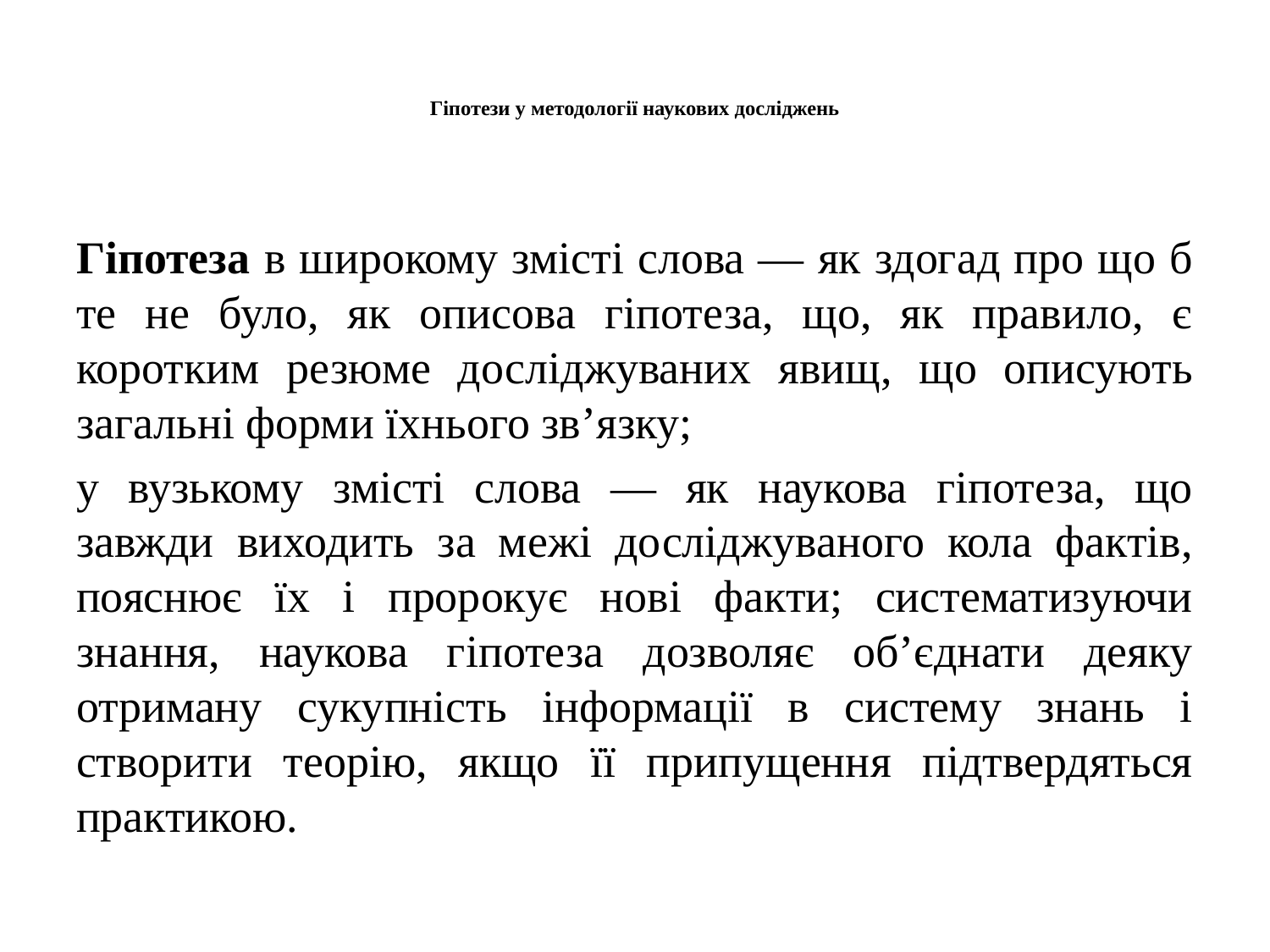

# Гіпотези у методології наукових досліджень
Гіпотеза в широкому змісті слова — як здогад про що б те не було, як описова гіпотеза, що, як правило, є коротким резюме досліджуваних явищ, що описують загальні форми їхнього зв’язку;
у вузькому змісті слова — як наукова гіпотеза, що завжди виходить за межі досліджуваного кола фактів, пояснює їх і пророкує нові факти; систематизуючи знання, наукова гіпотеза дозволяє об’єднати деяку отриману сукупність інформації в систему знань і створити теорію, якщо її припущення підтвердяться практикою.